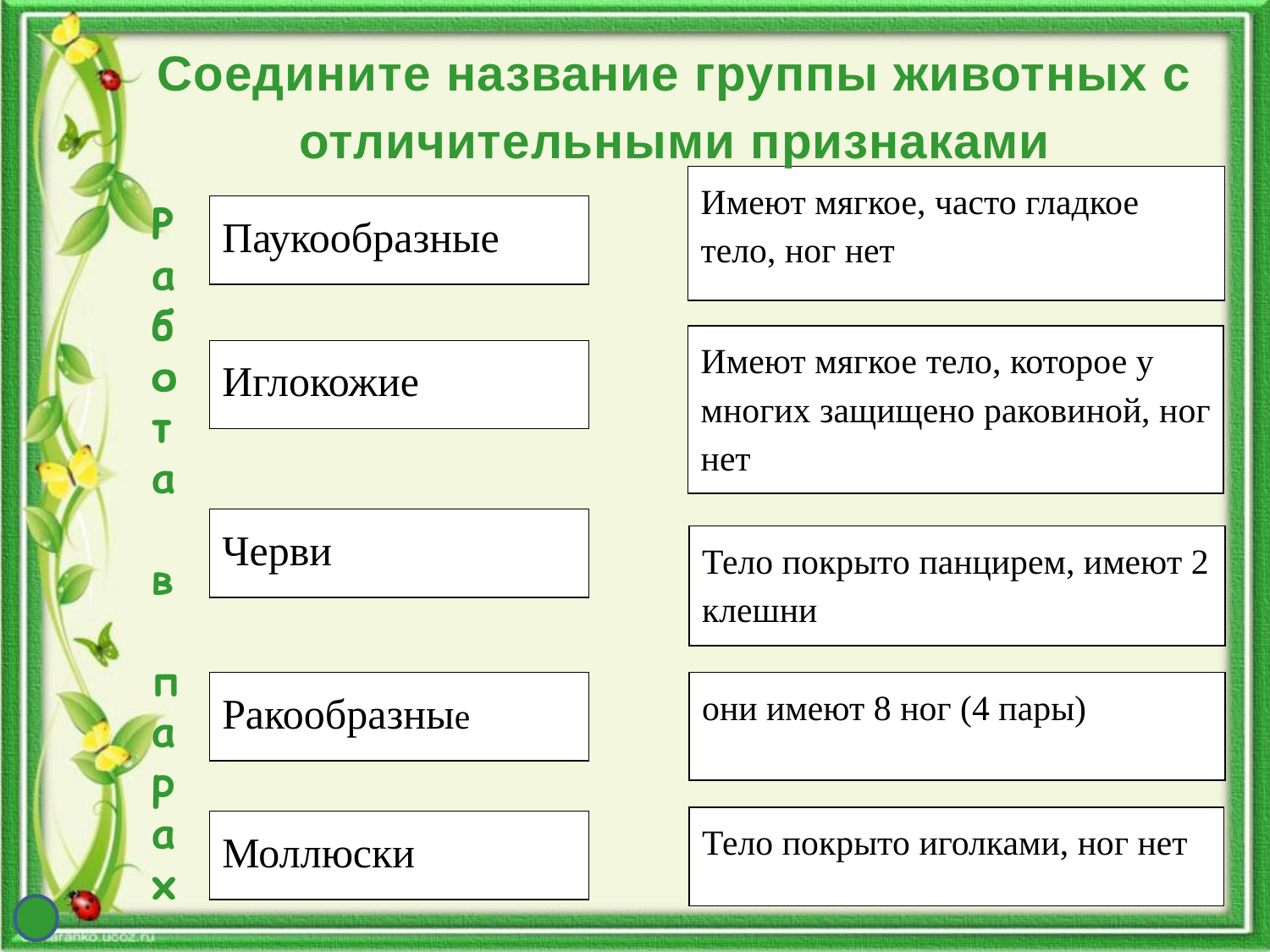

# Соедините название группы животных с отличительными признаками
Имеют мягкое, часто гладкое тело, ног нет
Паукообразные
Имеют мягкое тело, которое у многих защищено раковиной, ног нет
Иглокожие
Черви
Тело покрыто панцирем, имеют 2 клешни
они имеют 8 ног (4 пары)
Ракообразные
Тело покрыто иголками, ног нет
Моллюски
Р
а
б
о
т
а

в

п
а
р
а
х